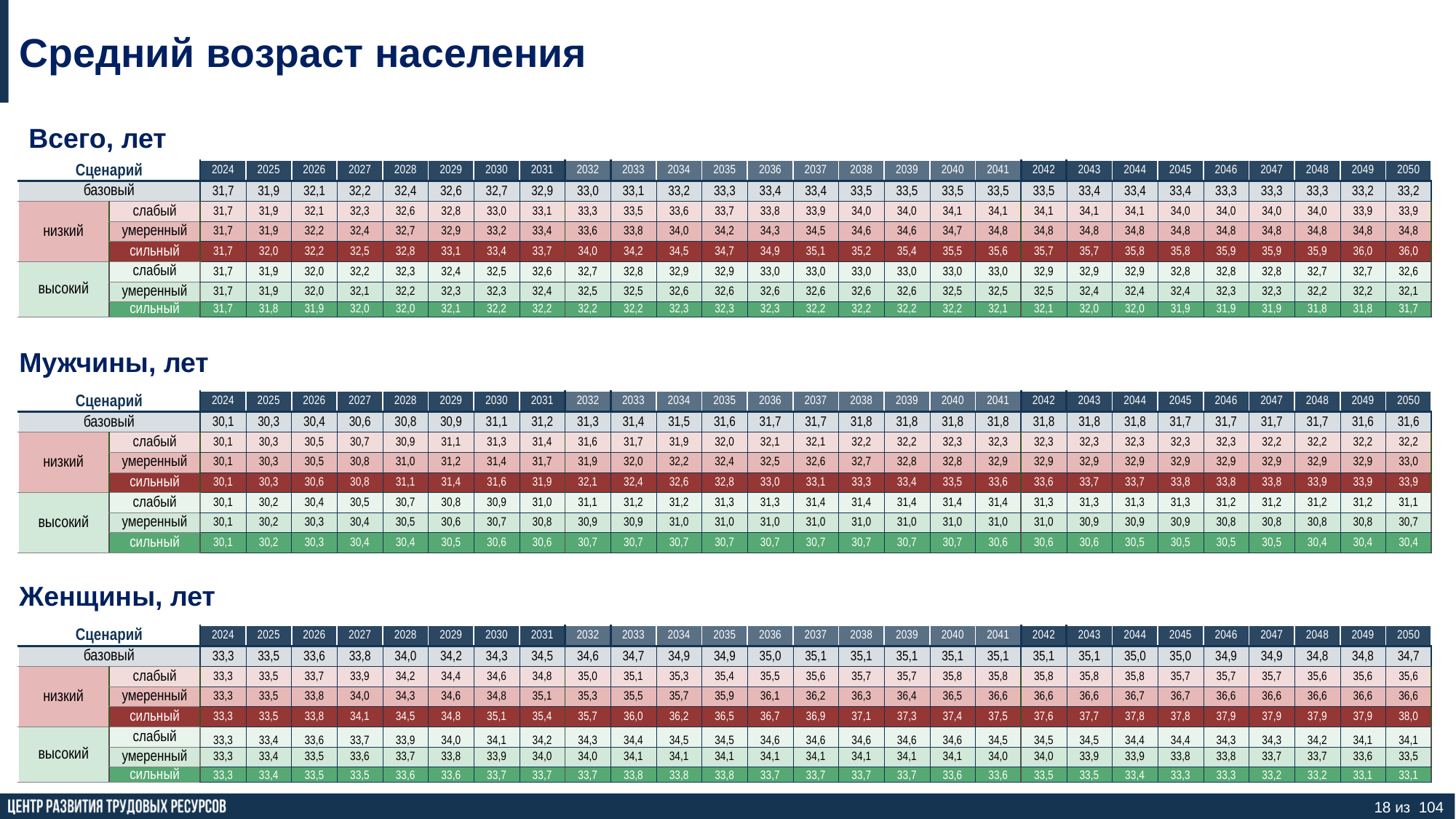

Средний возраст населения

Всего, лет
| Сценарий |  | 2024 | 2025 | 2026 | 2027 | 2028 | 2029 | 2030 | 2031 | 2032 | 2033 | 2034 | 2035 | 2036 | 2037 | 2038 | 2039 | 2040 | 2041 | 2042 | 2043 | 2044 | 2045 | 2046 | 2047 | 2048 | 2049 | 2050 |
| --- | --- | --- | --- | --- | --- | --- | --- | --- | --- | --- | --- | --- | --- | --- | --- | --- | --- | --- | --- | --- | --- | --- | --- | --- | --- | --- | --- | --- |
| базовый |  | 31,7 | 31,9 | 32,1 | 32,2 | 32,4 | 32,6 | 32,7 | 32,9 | 33,0 | 33,1 | 33,2 | 33,3 | 33,4 | 33,4 | 33,5 | 33,5 | 33,5 | 33,5 | 33,5 | 33,4 | 33,4 | 33,4 | 33,3 | 33,3 | 33,3 | 33,2 | 33,2 |
| низкий | слабый | 31,7 | 31,9 | 32,1 | 32,3 | 32,6 | 32,8 | 33,0 | 33,1 | 33,3 | 33,5 | 33,6 | 33,7 | 33,8 | 33,9 | 34,0 | 34,0 | 34,1 | 34,1 | 34,1 | 34,1 | 34,1 | 34,0 | 34,0 | 34,0 | 34,0 | 33,9 | 33,9 |
|  | умеренный | 31,7 | 31,9 | 32,2 | 32,4 | 32,7 | 32,9 | 33,2 | 33,4 | 33,6 | 33,8 | 34,0 | 34,2 | 34,3 | 34,5 | 34,6 | 34,6 | 34,7 | 34,8 | 34,8 | 34,8 | 34,8 | 34,8 | 34,8 | 34,8 | 34,8 | 34,8 | 34,8 |
|  | сильный | 31,7 | 32,0 | 32,2 | 32,5 | 32,8 | 33,1 | 33,4 | 33,7 | 34,0 | 34,2 | 34,5 | 34,7 | 34,9 | 35,1 | 35,2 | 35,4 | 35,5 | 35,6 | 35,7 | 35,7 | 35,8 | 35,8 | 35,9 | 35,9 | 35,9 | 36,0 | 36,0 |
| высокий | слабый | 31,7 | 31,9 | 32,0 | 32,2 | 32,3 | 32,4 | 32,5 | 32,6 | 32,7 | 32,8 | 32,9 | 32,9 | 33,0 | 33,0 | 33,0 | 33,0 | 33,0 | 33,0 | 32,9 | 32,9 | 32,9 | 32,8 | 32,8 | 32,8 | 32,7 | 32,7 | 32,6 |
|  | умеренный | 31,7 | 31,9 | 32,0 | 32,1 | 32,2 | 32,3 | 32,3 | 32,4 | 32,5 | 32,5 | 32,6 | 32,6 | 32,6 | 32,6 | 32,6 | 32,6 | 32,5 | 32,5 | 32,5 | 32,4 | 32,4 | 32,4 | 32,3 | 32,3 | 32,2 | 32,2 | 32,1 |
|  | сильный | 31,7 | 31,8 | 31,9 | 32,0 | 32,0 | 32,1 | 32,2 | 32,2 | 32,2 | 32,2 | 32,3 | 32,3 | 32,3 | 32,2 | 32,2 | 32,2 | 32,2 | 32,1 | 32,1 | 32,0 | 32,0 | 31,9 | 31,9 | 31,9 | 31,8 | 31,8 | 31,7 |
Мужчины, лет
| Сценарий |  | 2024 | 2025 | 2026 | 2027 | 2028 | 2029 | 2030 | 2031 | 2032 | 2033 | 2034 | 2035 | 2036 | 2037 | 2038 | 2039 | 2040 | 2041 | 2042 | 2043 | 2044 | 2045 | 2046 | 2047 | 2048 | 2049 | 2050 |
| --- | --- | --- | --- | --- | --- | --- | --- | --- | --- | --- | --- | --- | --- | --- | --- | --- | --- | --- | --- | --- | --- | --- | --- | --- | --- | --- | --- | --- |
| базовый |  | 30,1 | 30,3 | 30,4 | 30,6 | 30,8 | 30,9 | 31,1 | 31,2 | 31,3 | 31,4 | 31,5 | 31,6 | 31,7 | 31,7 | 31,8 | 31,8 | 31,8 | 31,8 | 31,8 | 31,8 | 31,8 | 31,7 | 31,7 | 31,7 | 31,7 | 31,6 | 31,6 |
| низкий | слабый | 30,1 | 30,3 | 30,5 | 30,7 | 30,9 | 31,1 | 31,3 | 31,4 | 31,6 | 31,7 | 31,9 | 32,0 | 32,1 | 32,1 | 32,2 | 32,2 | 32,3 | 32,3 | 32,3 | 32,3 | 32,3 | 32,3 | 32,3 | 32,2 | 32,2 | 32,2 | 32,2 |
|  | умеренный | 30,1 | 30,3 | 30,5 | 30,8 | 31,0 | 31,2 | 31,4 | 31,7 | 31,9 | 32,0 | 32,2 | 32,4 | 32,5 | 32,6 | 32,7 | 32,8 | 32,8 | 32,9 | 32,9 | 32,9 | 32,9 | 32,9 | 32,9 | 32,9 | 32,9 | 32,9 | 33,0 |
|  | сильный | 30,1 | 30,3 | 30,6 | 30,8 | 31,1 | 31,4 | 31,6 | 31,9 | 32,1 | 32,4 | 32,6 | 32,8 | 33,0 | 33,1 | 33,3 | 33,4 | 33,5 | 33,6 | 33,6 | 33,7 | 33,7 | 33,8 | 33,8 | 33,8 | 33,9 | 33,9 | 33,9 |
| высокий | слабый | 30,1 | 30,2 | 30,4 | 30,5 | 30,7 | 30,8 | 30,9 | 31,0 | 31,1 | 31,2 | 31,2 | 31,3 | 31,3 | 31,4 | 31,4 | 31,4 | 31,4 | 31,4 | 31,3 | 31,3 | 31,3 | 31,3 | 31,2 | 31,2 | 31,2 | 31,2 | 31,1 |
|  | умеренный | 30,1 | 30,2 | 30,3 | 30,4 | 30,5 | 30,6 | 30,7 | 30,8 | 30,9 | 30,9 | 31,0 | 31,0 | 31,0 | 31,0 | 31,0 | 31,0 | 31,0 | 31,0 | 31,0 | 30,9 | 30,9 | 30,9 | 30,8 | 30,8 | 30,8 | 30,8 | 30,7 |
|  | сильный | 30,1 | 30,2 | 30,3 | 30,4 | 30,4 | 30,5 | 30,6 | 30,6 | 30,7 | 30,7 | 30,7 | 30,7 | 30,7 | 30,7 | 30,7 | 30,7 | 30,7 | 30,6 | 30,6 | 30,6 | 30,5 | 30,5 | 30,5 | 30,5 | 30,4 | 30,4 | 30,4 |
Женщины, лет
| Сценарий |  | 2024 | 2025 | 2026 | 2027 | 2028 | 2029 | 2030 | 2031 | 2032 | 2033 | 2034 | 2035 | 2036 | 2037 | 2038 | 2039 | 2040 | 2041 | 2042 | 2043 | 2044 | 2045 | 2046 | 2047 | 2048 | 2049 | 2050 |
| --- | --- | --- | --- | --- | --- | --- | --- | --- | --- | --- | --- | --- | --- | --- | --- | --- | --- | --- | --- | --- | --- | --- | --- | --- | --- | --- | --- | --- |
| базовый |  | 33,3 | 33,5 | 33,6 | 33,8 | 34,0 | 34,2 | 34,3 | 34,5 | 34,6 | 34,7 | 34,9 | 34,9 | 35,0 | 35,1 | 35,1 | 35,1 | 35,1 | 35,1 | 35,1 | 35,1 | 35,0 | 35,0 | 34,9 | 34,9 | 34,8 | 34,8 | 34,7 |
| низкий | слабый | 33,3 | 33,5 | 33,7 | 33,9 | 34,2 | 34,4 | 34,6 | 34,8 | 35,0 | 35,1 | 35,3 | 35,4 | 35,5 | 35,6 | 35,7 | 35,7 | 35,8 | 35,8 | 35,8 | 35,8 | 35,8 | 35,7 | 35,7 | 35,7 | 35,6 | 35,6 | 35,6 |
|  | умеренный | 33,3 | 33,5 | 33,8 | 34,0 | 34,3 | 34,6 | 34,8 | 35,1 | 35,3 | 35,5 | 35,7 | 35,9 | 36,1 | 36,2 | 36,3 | 36,4 | 36,5 | 36,6 | 36,6 | 36,6 | 36,7 | 36,7 | 36,6 | 36,6 | 36,6 | 36,6 | 36,6 |
|  | сильный | 33,3 | 33,5 | 33,8 | 34,1 | 34,5 | 34,8 | 35,1 | 35,4 | 35,7 | 36,0 | 36,2 | 36,5 | 36,7 | 36,9 | 37,1 | 37,3 | 37,4 | 37,5 | 37,6 | 37,7 | 37,8 | 37,8 | 37,9 | 37,9 | 37,9 | 37,9 | 38,0 |
| высокий | слабый | 33,3 | 33,4 | 33,6 | 33,7 | 33,9 | 34,0 | 34,1 | 34,2 | 34,3 | 34,4 | 34,5 | 34,5 | 34,6 | 34,6 | 34,6 | 34,6 | 34,6 | 34,5 | 34,5 | 34,5 | 34,4 | 34,4 | 34,3 | 34,3 | 34,2 | 34,1 | 34,1 |
|  | умеренный | 33,3 | 33,4 | 33,5 | 33,6 | 33,7 | 33,8 | 33,9 | 34,0 | 34,0 | 34,1 | 34,1 | 34,1 | 34,1 | 34,1 | 34,1 | 34,1 | 34,1 | 34,0 | 34,0 | 33,9 | 33,9 | 33,8 | 33,8 | 33,7 | 33,7 | 33,6 | 33,5 |
|  | сильный | 33,3 | 33,4 | 33,5 | 33,5 | 33,6 | 33,6 | 33,7 | 33,7 | 33,7 | 33,8 | 33,8 | 33,8 | 33,7 | 33,7 | 33,7 | 33,7 | 33,6 | 33,6 | 33,5 | 33,5 | 33,4 | 33,3 | 33,3 | 33,2 | 33,2 | 33,1 | 33,1 |
18 из  104